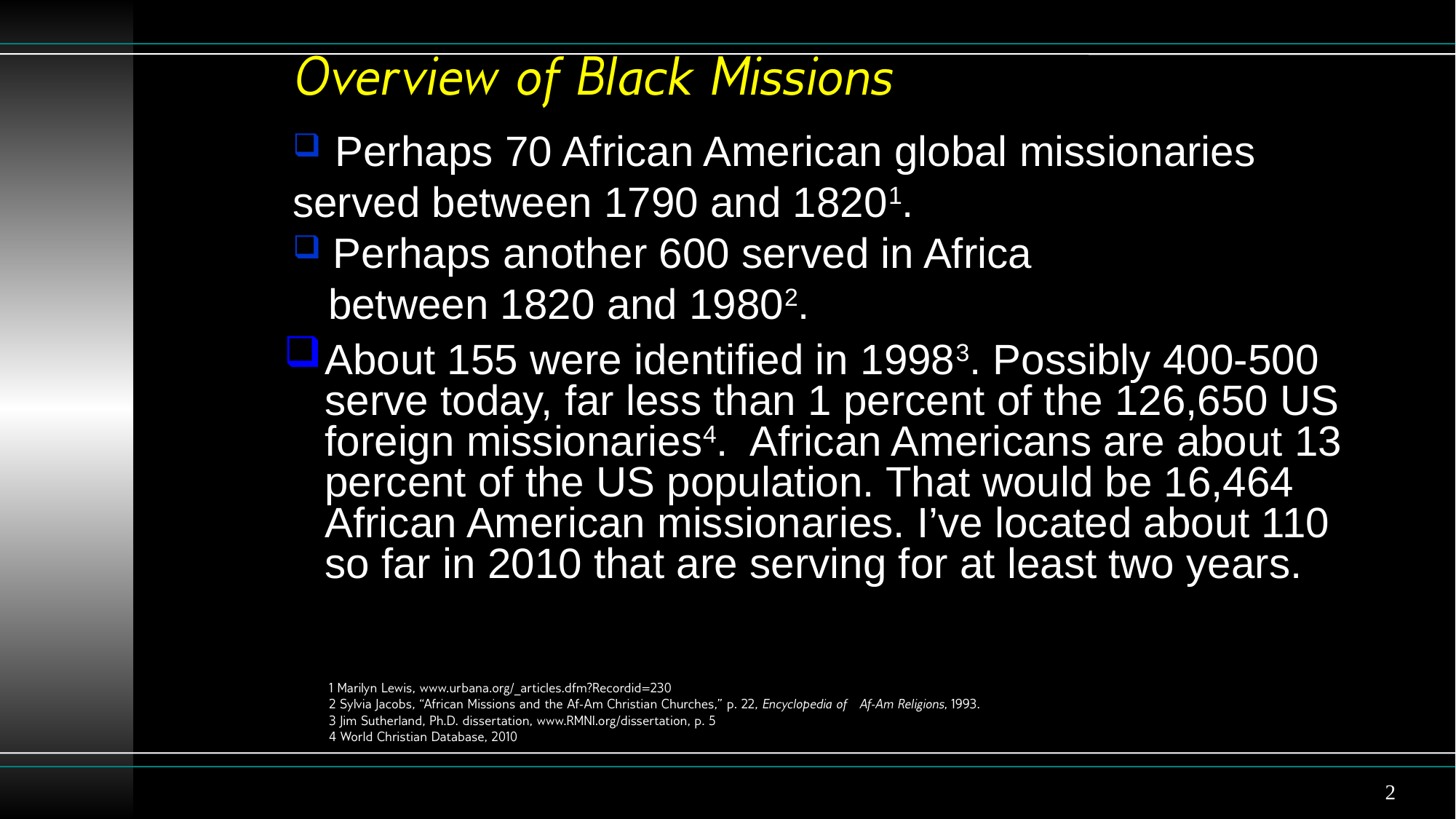

# Overview of Black Missions
 Perhaps 70 African American global missionaries served between 1790 and 18201.
 Perhaps another 600 served in Africa
   between 1820 and 19802.
About 155 were identified in 19983. Possibly 400-500 serve today, far less than 1 percent of the 126,650 US foreign missionaries4.  African Americans are about 13 percent of the US population. That would be 16,464 African American missionaries. I’ve located about 110 so far in 2010 that are serving for at least two years.
1 Marilyn Lewis, www.urbana.org/_articles.dfm?Recordid=230
2 Sylvia Jacobs, “African Missions and the Af-Am Christian Churches,” p. 22, Encyclopedia of   Af-Am Religions, 1993.
3 Jim Sutherland, Ph.D. dissertation, www.RMNI.org/dissertation, p. 5
4 World Christian Database, 2010
2